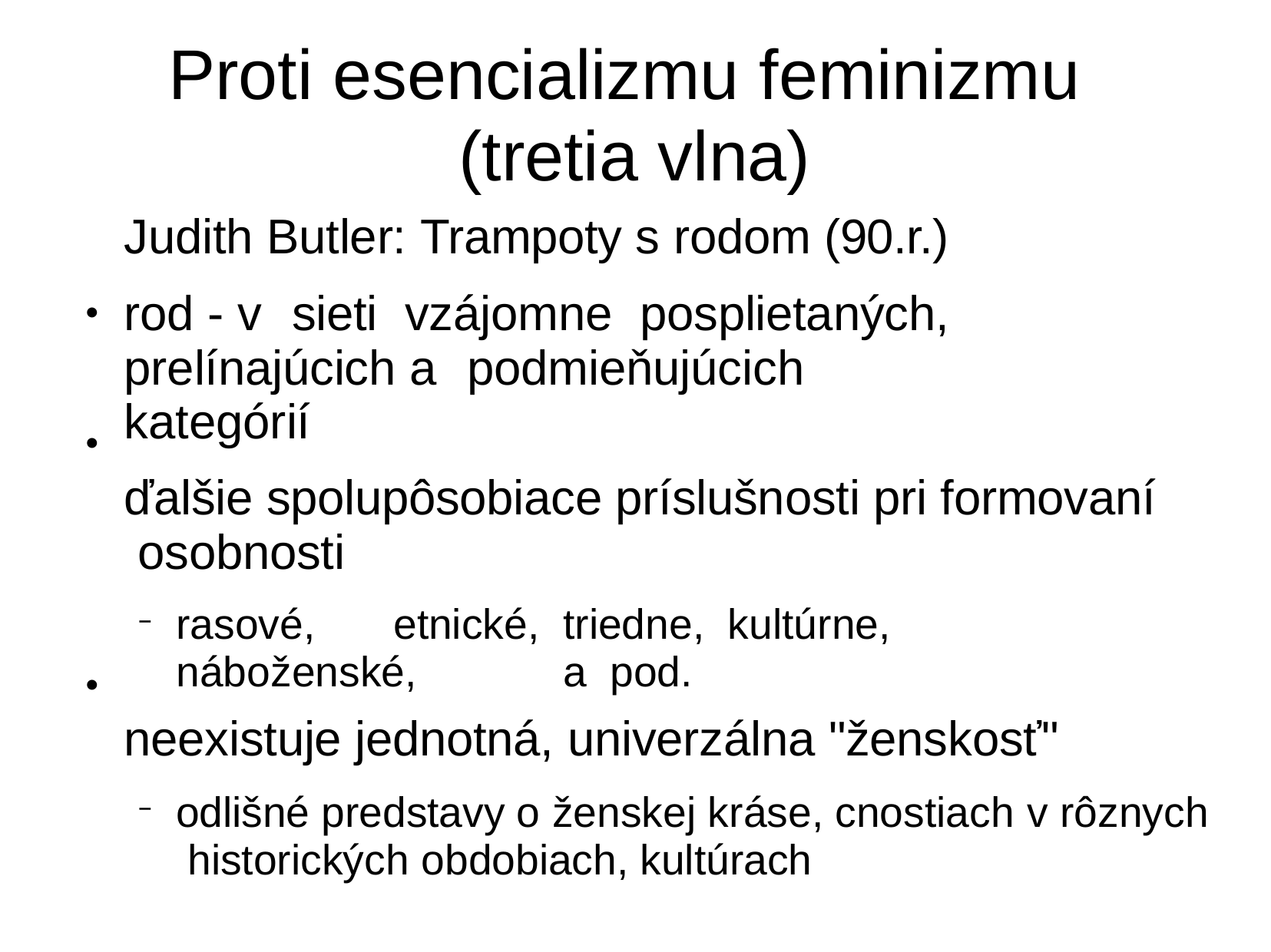

# Proti esencializmu feminizmu
(tretia vlna)
Judith Butler: Trampoty s rodom (90.r.)
rod - v	sieti	vzájomne	posplietaných,  prelínajúcich a	podmieňujúcich	kategórií
ďalšie spolupôsobiace príslušnosti pri formovaní  osobnosti
rasové,	etnické,	triedne,	kultúrne,	náboženské,	a  pod.
neexistuje jednotná, univerzálna "ženskosť"
odlišné predstavy o ženskej kráse, cnostiach v rôznych  historických obdobiach, kultúrach
●
●
●